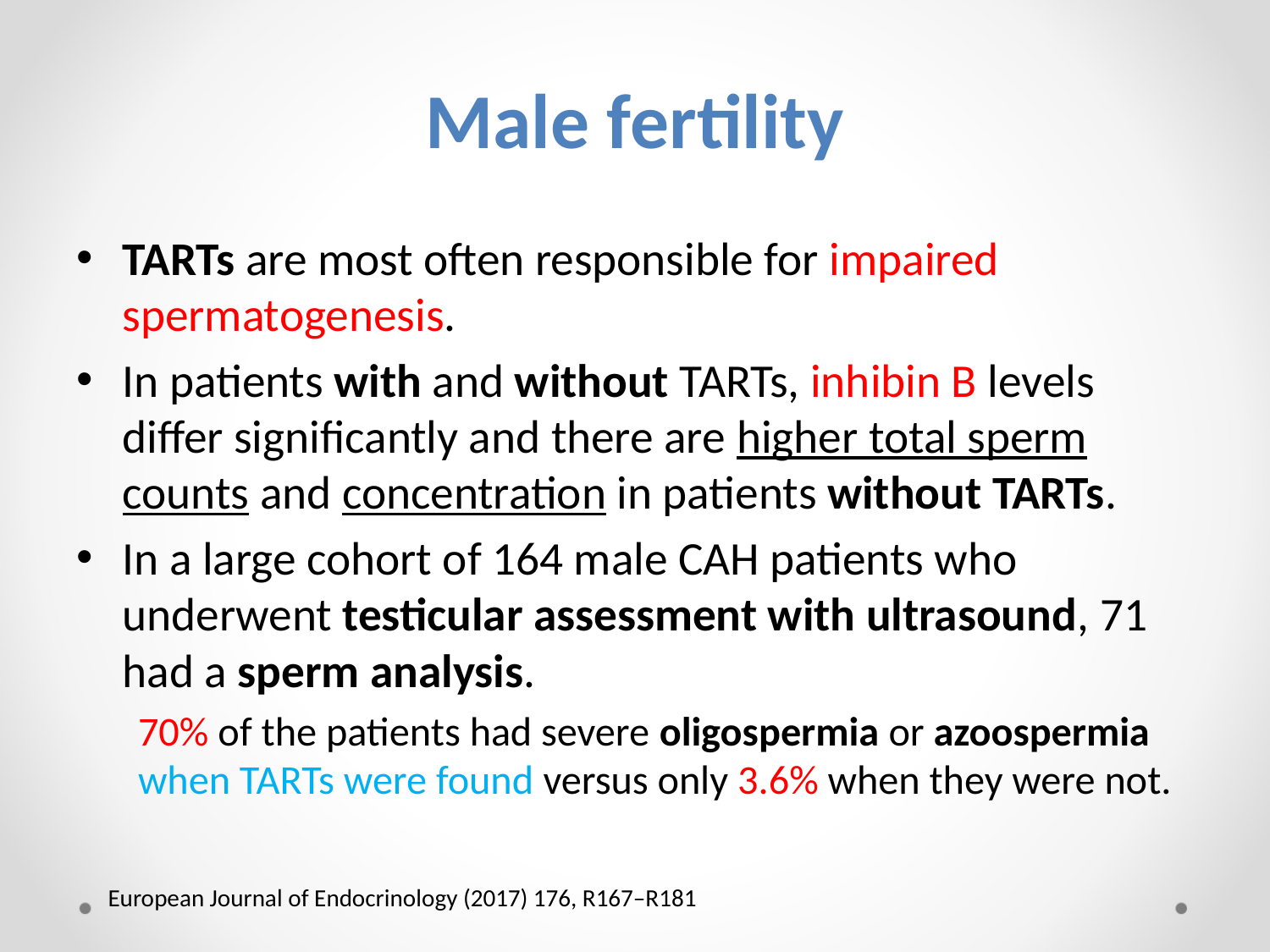

# Male fertility
TARTs are most often responsible for impaired spermatogenesis.
In patients with and without TARTs, inhibin B levels differ significantly and there are higher total sperm counts and concentration in patients without TARTs.
In a large cohort of 164 male CAH patients who underwent testicular assessment with ultrasound, 71 had a sperm analysis.
70% of the patients had severe oligospermia or azoospermia when TARTs were found versus only 3.6% when they were not.
European Journal of Endocrinology (2017) 176, R167–R181